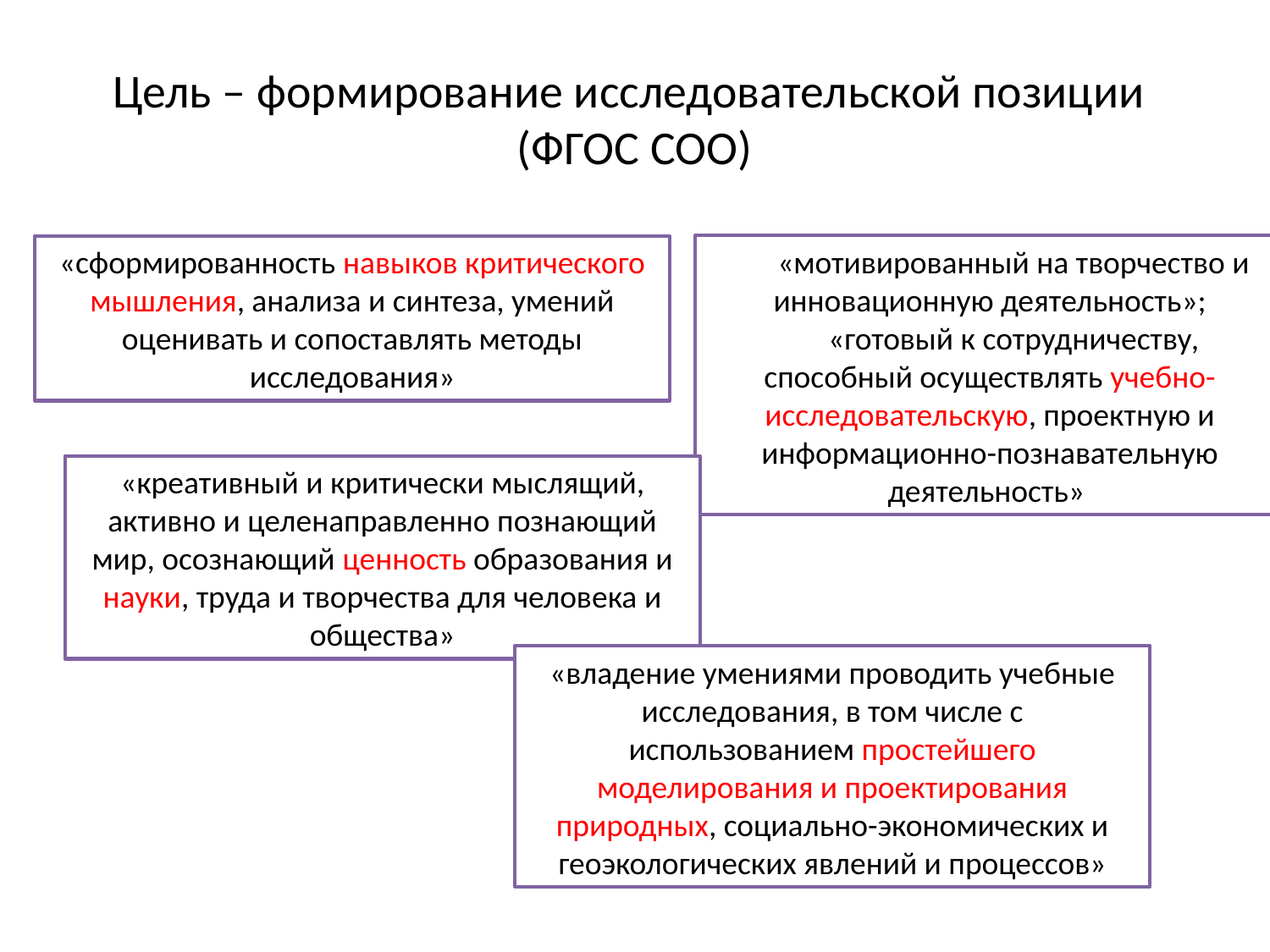

# Цель – формирование исследовательской позиции (ФГОС СОО)
«мотивированный на творчество и инновационную деятельность»;
«готовый к сотрудничеству, способный осуществлять учебно-исследовательскую, проектную и информационно-познавательную деятельность»
«сформированность навыков критического мышления, анализа и синтеза, умений оценивать и сопоставлять методы исследования»
«креативный и критически мыслящий, активно и целенаправленно познающий мир, осознающий ценность образования и науки, труда и творчества для человека и общества»
«владение умениями проводить учебные исследования, в том числе с использованием простейшего моделирования и проектирования природных, социально-экономических и геоэкологических явлений и процессов»